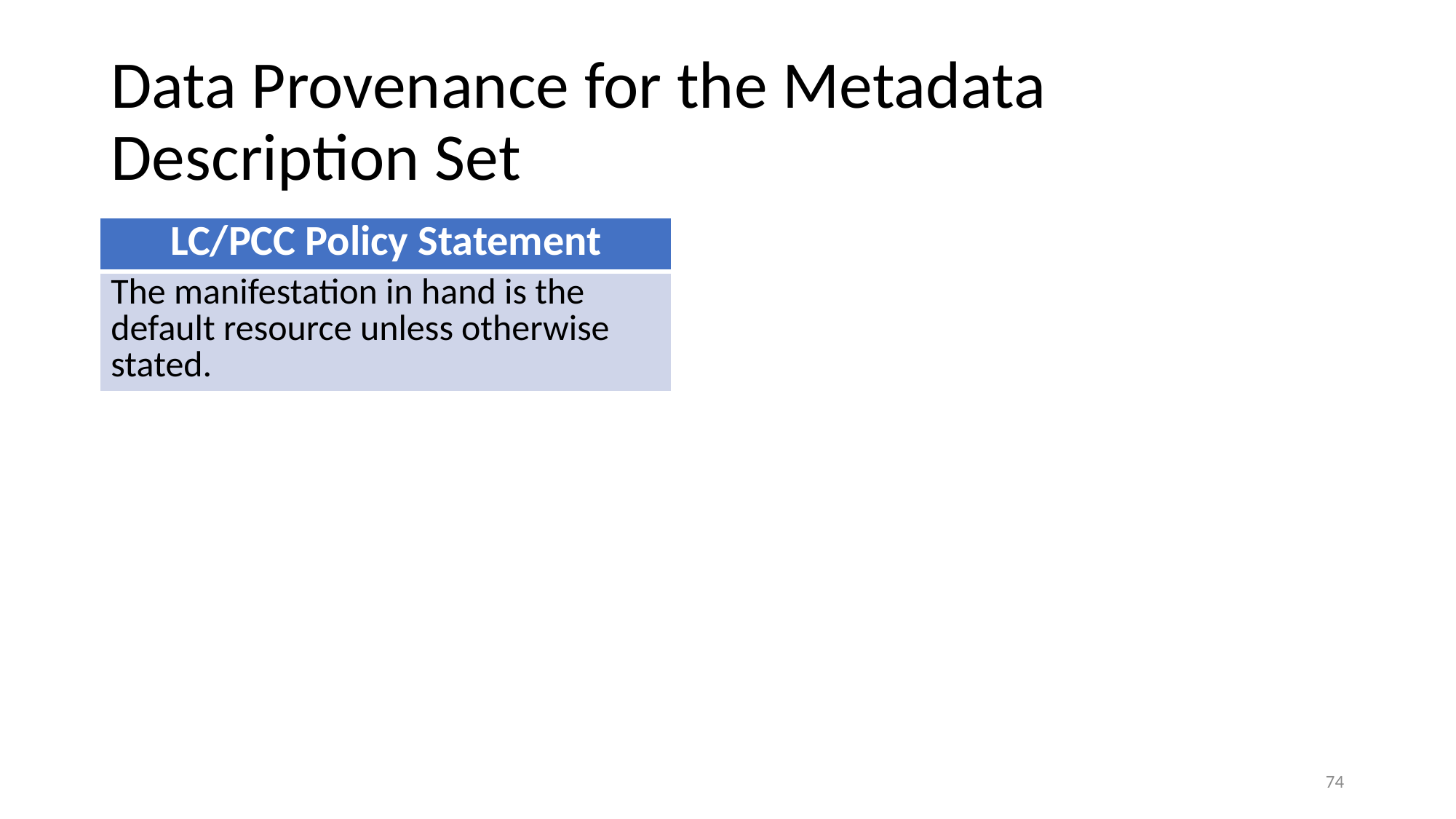

# Data Provenance for the Metadata Description Set
| LC/PCC Policy Statement | MARC Coding |
| --- | --- |
| The manifestation in hand is the default resource unless otherwise stated. | 042 ## $a pcc |
74